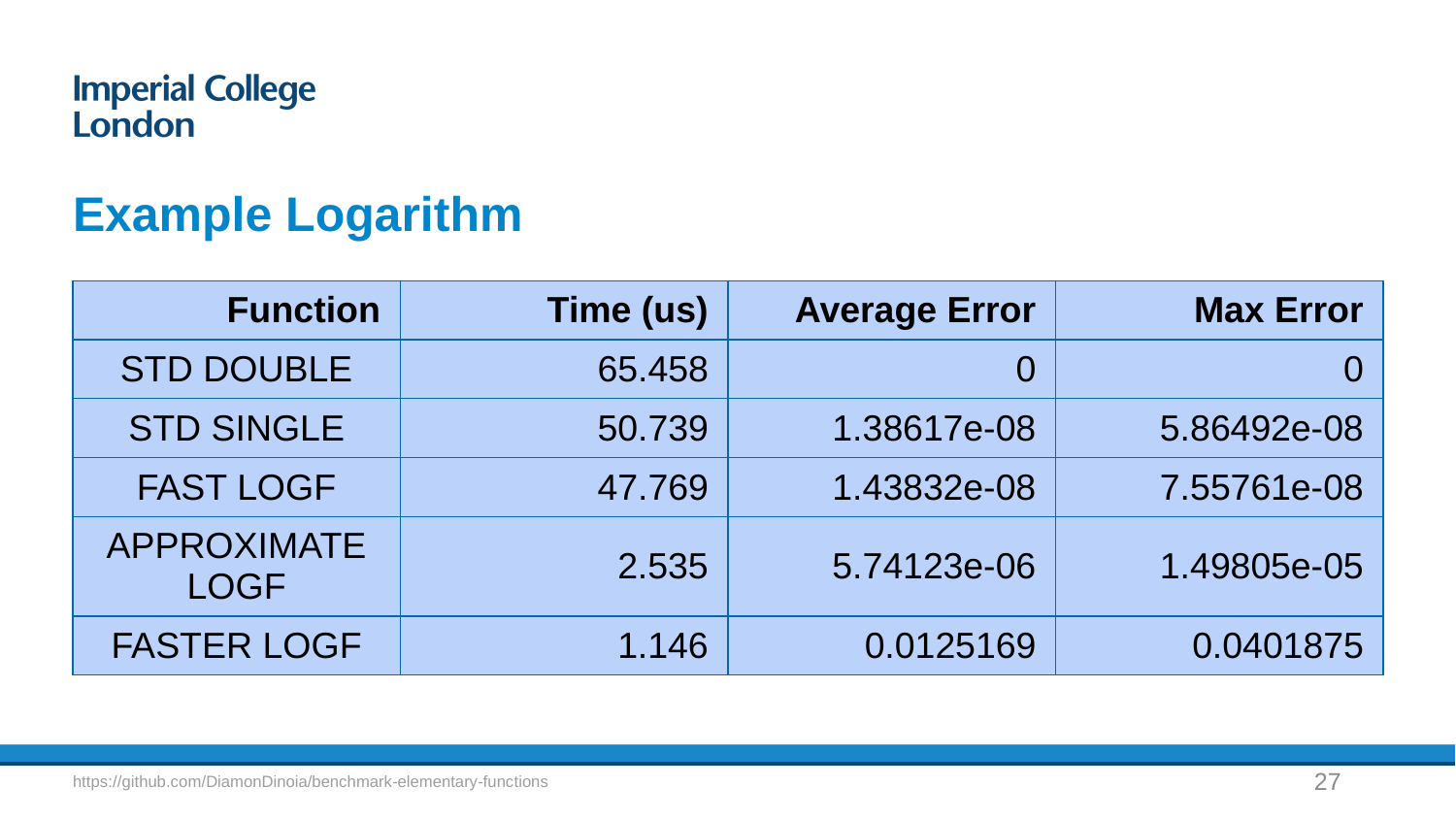

# Example Logarithm
| Function | Time (us) | Average Error | Max Error |
| --- | --- | --- | --- |
| STD DOUBLE | 65.458 | 0 | 0 |
| STD SINGLE | 50.739 | 1.38617e-08 | 5.86492e-08 |
| FAST LOGF | 47.769 | 1.43832e-08 | 7.55761e-08 |
| APPROXIMATE LOGF | 2.535 | 5.74123e-06 | 1.49805e-05 |
| FASTER LOGF | 1.146 | 0.0125169 | 0.0401875 |
27
https://github.com/DiamonDinoia/benchmark-elementary-functions